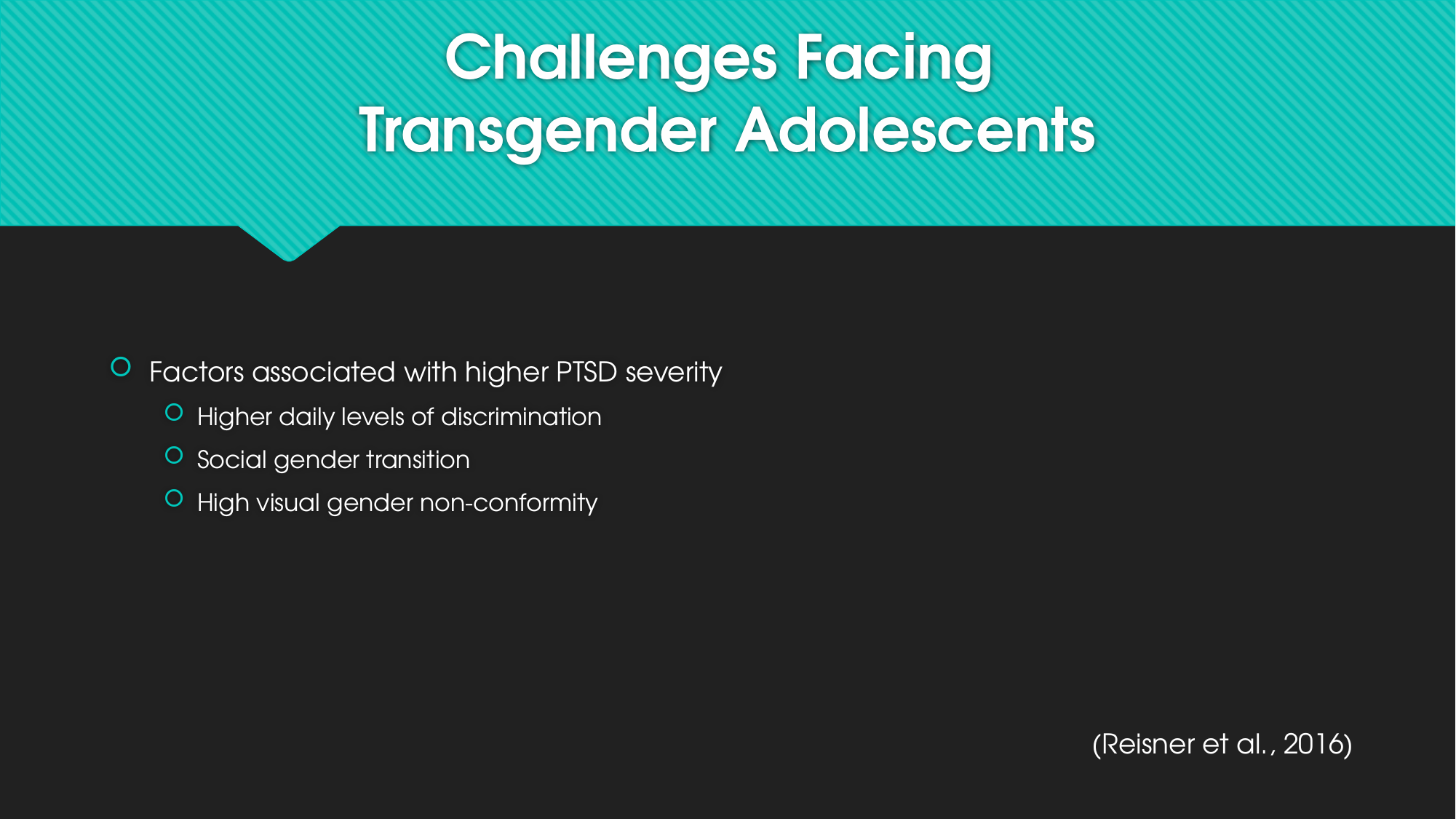

# Challenges Facing Transgender Adolescents
Factors associated with higher PTSD severity
Higher daily levels of discrimination
Social gender transition
High visual gender non-conformity

(Reisner et al., 2016)